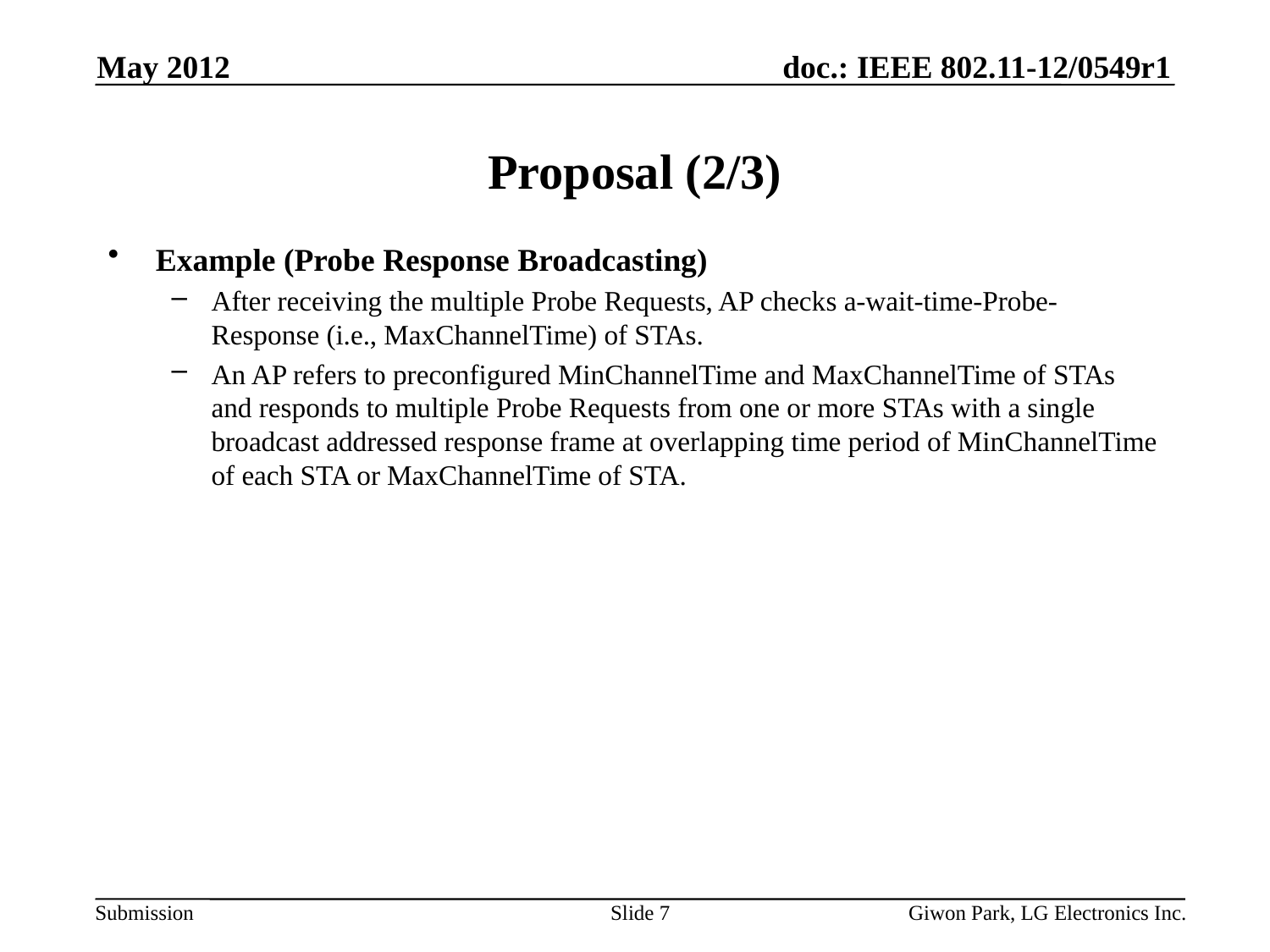

May 2012
# Proposal (2/3)
Example (Probe Response Broadcasting)
After receiving the multiple Probe Requests, AP checks a-wait-time-Probe-Response (i.e., MaxChannelTime) of STAs.
An AP refers to preconfigured MinChannelTime and MaxChannelTime of STAs  and responds to multiple Probe Requests from one or more STAs with a single broadcast addressed response frame at overlapping time period of MinChannelTime of each STA or MaxChannelTime of STA.

Slide 7
Giwon Park, LG Electronics Inc.